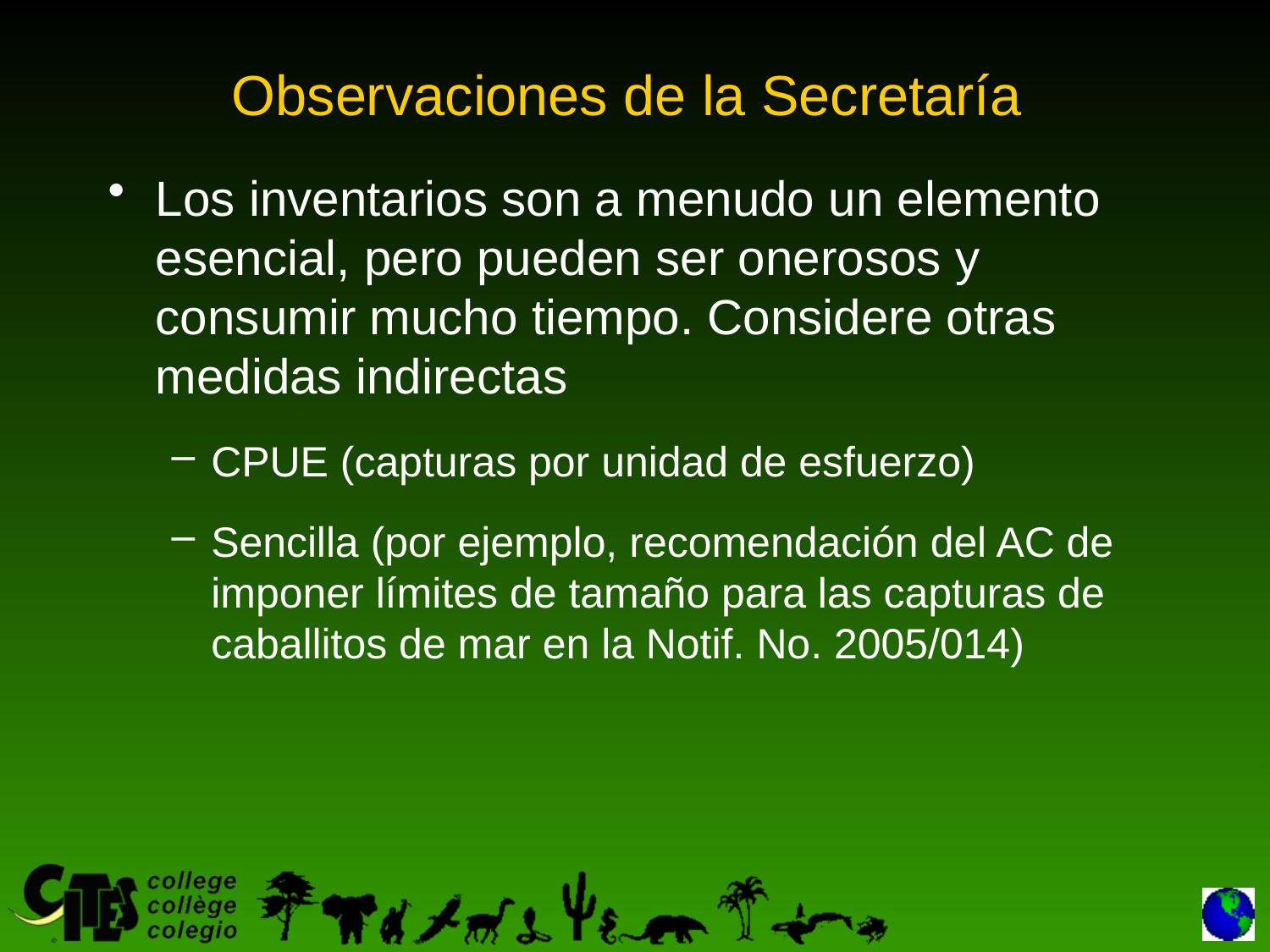

# Observaciones de la Secretaría
Los inventarios son a menudo un elemento esencial, pero pueden ser onerosos y consumir mucho tiempo. Considere otras medidas indirectas
CPUE (capturas por unidad de esfuerzo)
Sencilla (por ejemplo, recomendación del AC de imponer límites de tamaño para las capturas de caballitos de mar en la Notif. No. 2005/014)